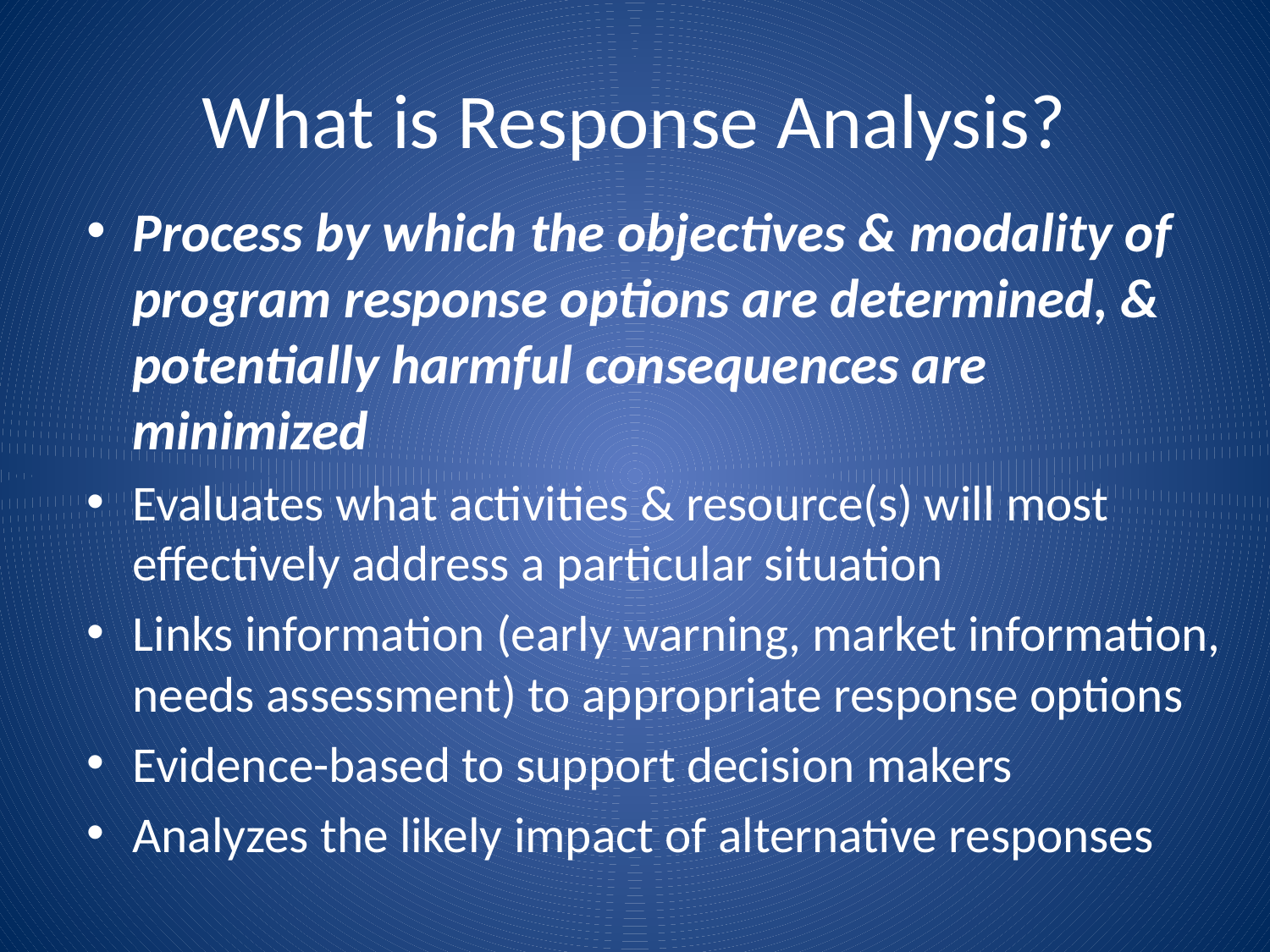

# What is Response Analysis?
Process by which the objectives & modality of program response options are determined, & potentially harmful consequences are minimized
Evaluates what activities & resource(s) will most effectively address a particular situation
Links information (early warning, market information, needs assessment) to appropriate response options
Evidence-based to support decision makers
Analyzes the likely impact of alternative responses